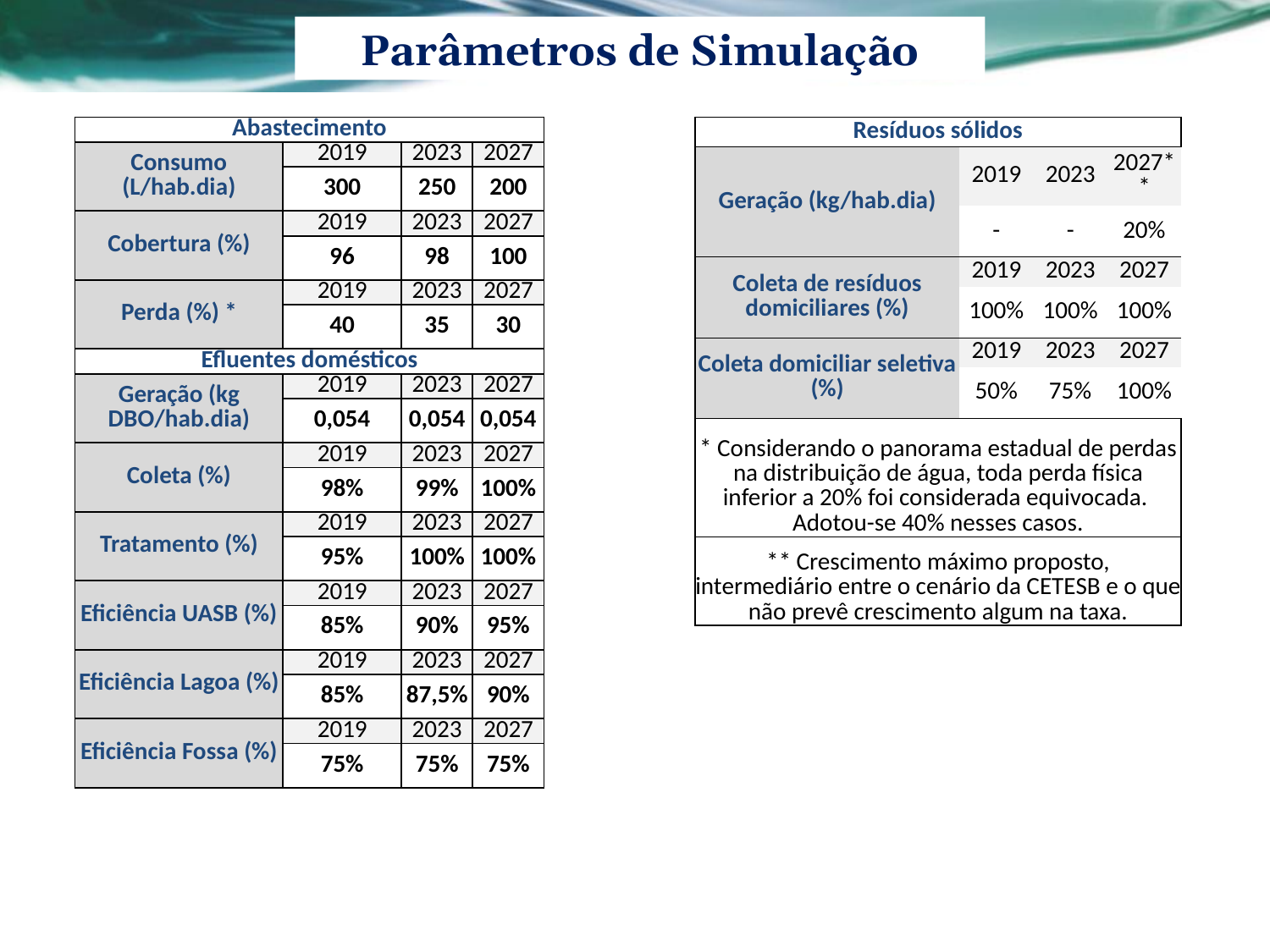

Parâmetros de Simulação
| Abastecimento |  |  |  |
| --- | --- | --- | --- |
| Consumo (L/hab.dia) | 2019 | 2023 | 2027 |
|  | 300 | 250 | 200 |
| Cobertura (%) | 2019 | 2023 | 2027 |
|  | 96 | 98 | 100 |
| Perda (%) \* | 2019 | 2023 | 2027 |
|  | 40 | 35 | 30 |
| Efluentes domésticos |  |  |  |
| Geração (kg DBO/hab.dia) | 2019 | 2023 | 2027 |
|  | 0,054 | 0,054 | 0,054 |
| Coleta (%) | 2019 | 2023 | 2027 |
|  | 98% | 99% | 100% |
| Tratamento (%) | 2019 | 2023 | 2027 |
|  | 95% | 100% | 100% |
| Eficiência UASB (%) | 2019 | 2023 | 2027 |
|  | 85% | 90% | 95% |
| Eficiência Lagoa (%) | 2019 | 2023 | 2027 |
|  | 85% | 87,5% | 90% |
| Eficiência Fossa (%) | 2019 | 2023 | 2027 |
|  | 75% | 75% | 75% |
| Resíduos sólidos |  |  |  |
| --- | --- | --- | --- |
| Geração (kg/hab.dia) | 2019 | 2023 | 2027\*\* |
|  | - | - | 20% |
| Coleta de resíduos domiciliares (%) | 2019 | 2023 | 2027 |
|  | 100% | 100% | 100% |
| Coleta domiciliar seletiva (%) | 2019 | 2023 | 2027 |
|  | 50% | 75% | 100% |
| \* Considerando o panorama estadual de perdas na distribuição de água, toda perda física inferior a 20% foi considerada equivocada. Adotou-se 40% nesses casos. |  |  |  |
| \*\* Crescimento máximo proposto, intermediário entre o cenário da CETESB e o que não prevê crescimento algum na taxa. |  |  |  |